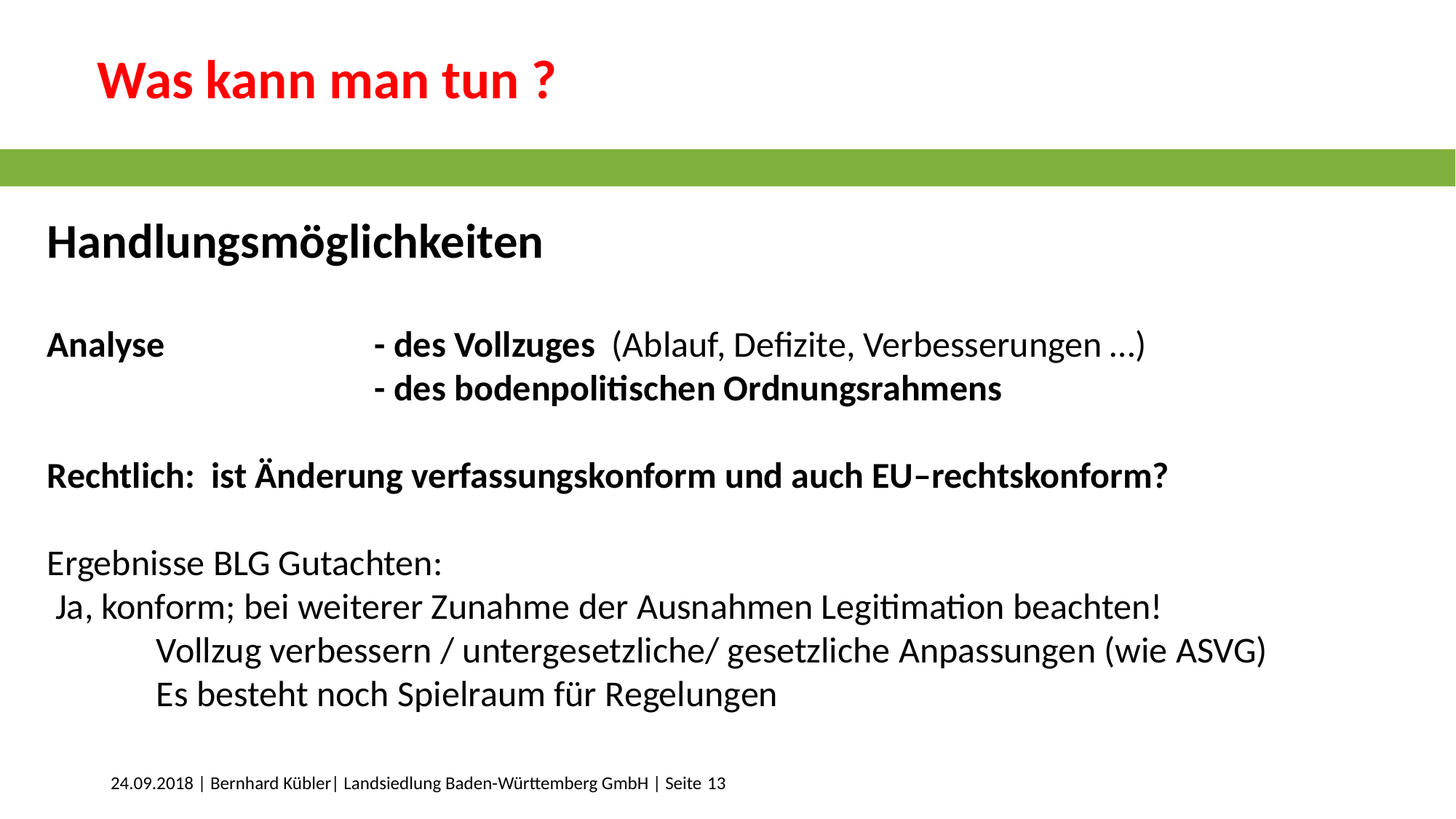

Was kann man tun ?
Handlungsmöglichkeiten

Analyse 		- des Vollzuges  (Ablauf, Defizite, Verbesserungen …)
			- des bodenpolitischen Ordnungsrahmens

Rechtlich:  ist Änderung verfassungskonform und auch EU–rechtskonform?

Ergebnisse BLG Gutachten:
 Ja, konform; bei weiterer Zunahme der Ausnahmen Legitimation beachten!
	Vollzug verbessern / untergesetzliche/ gesetzliche Anpassungen (wie ASVG)
	Es besteht noch Spielraum für Regelungen